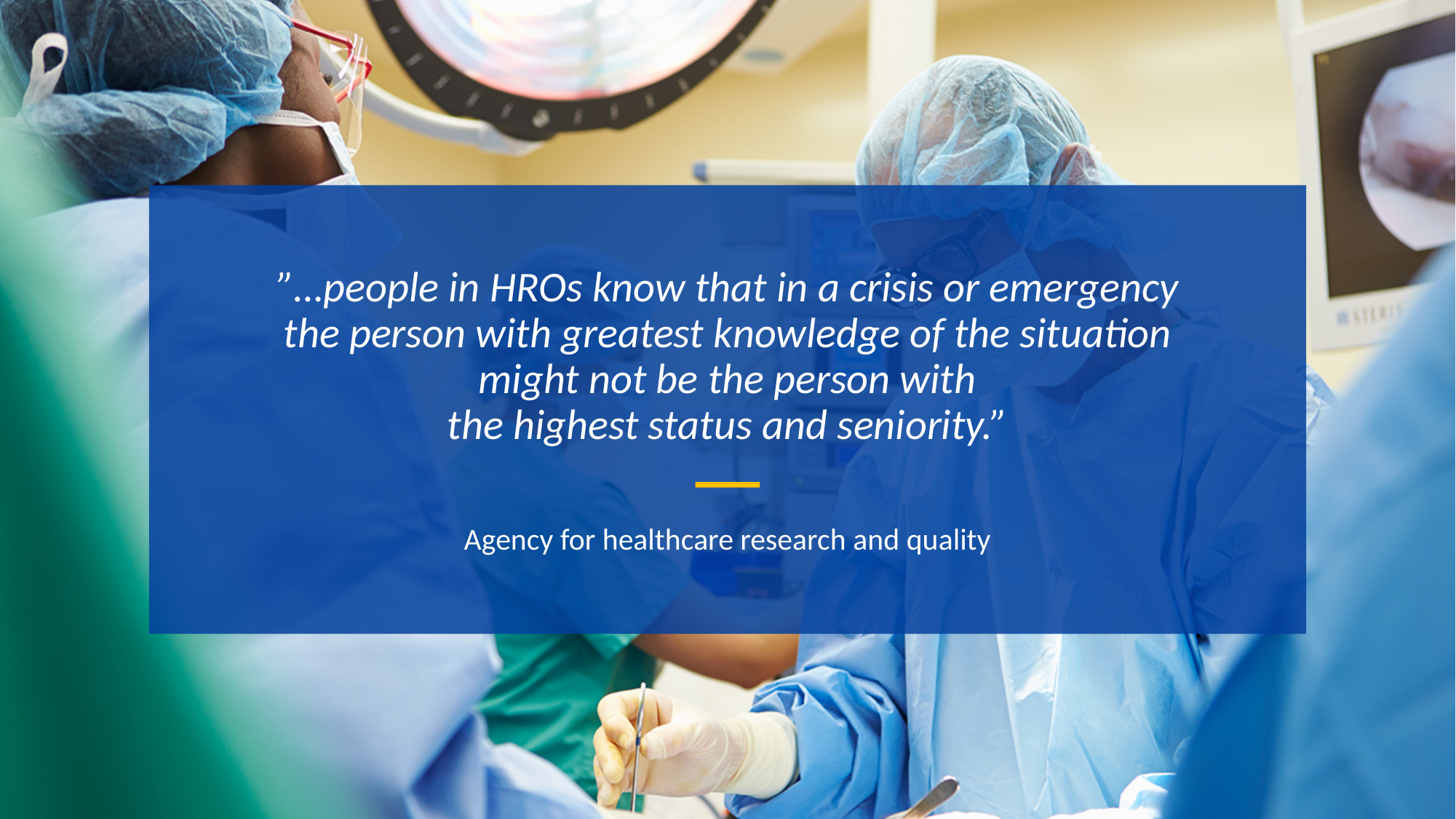

”…people in HROs know that in a crisis or emergency the person with greatest knowledge of the situation might not be the person with
the highest status and seniority.”

Agency for healthcare research and quality